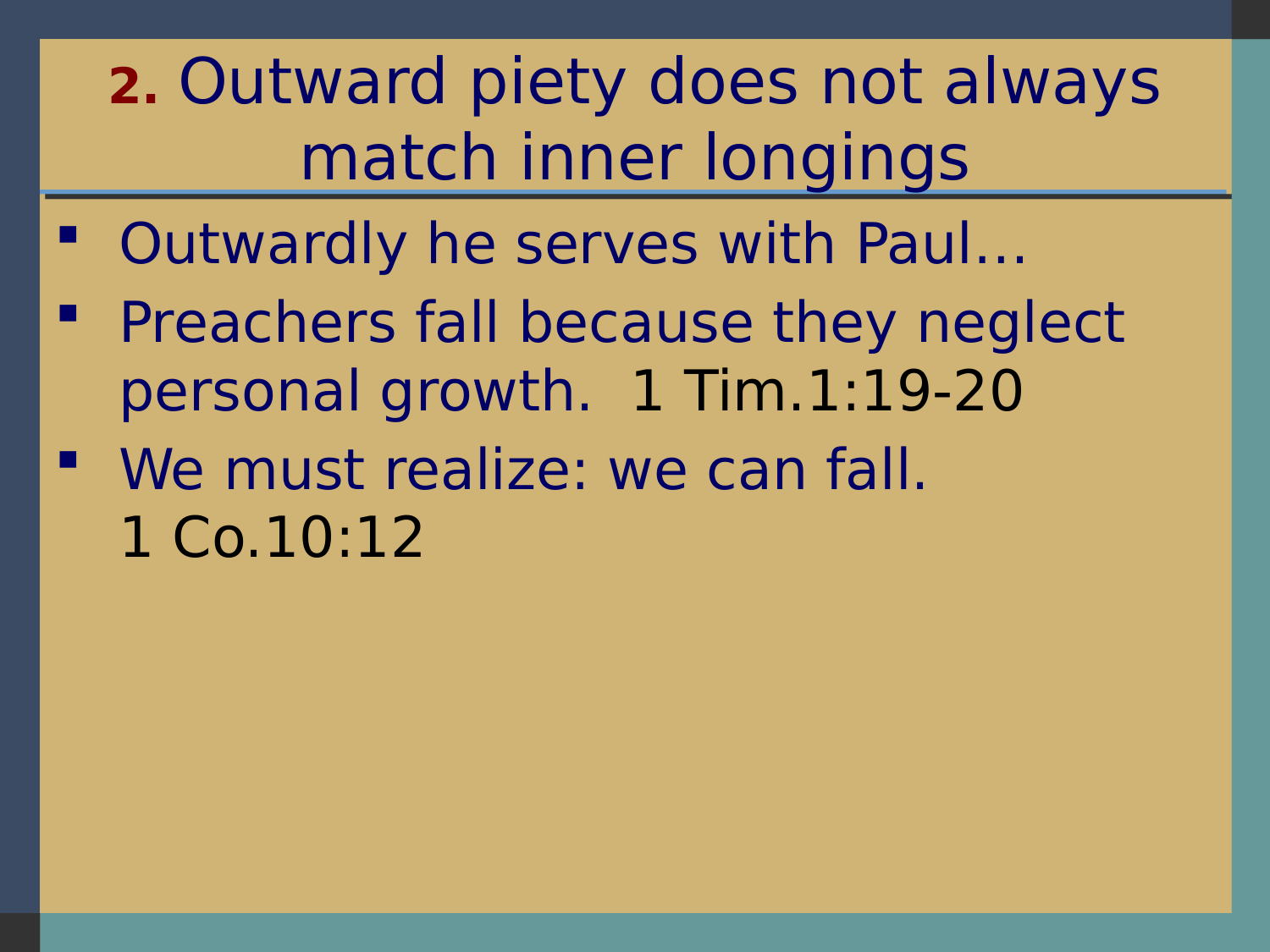

# 2. Outward piety does not always match inner longings
Outwardly he serves with Paul…
Preachers fall because they neglect personal growth.  1 Tim.1:19-20
We must realize: we can fall.
1 Co.10:12